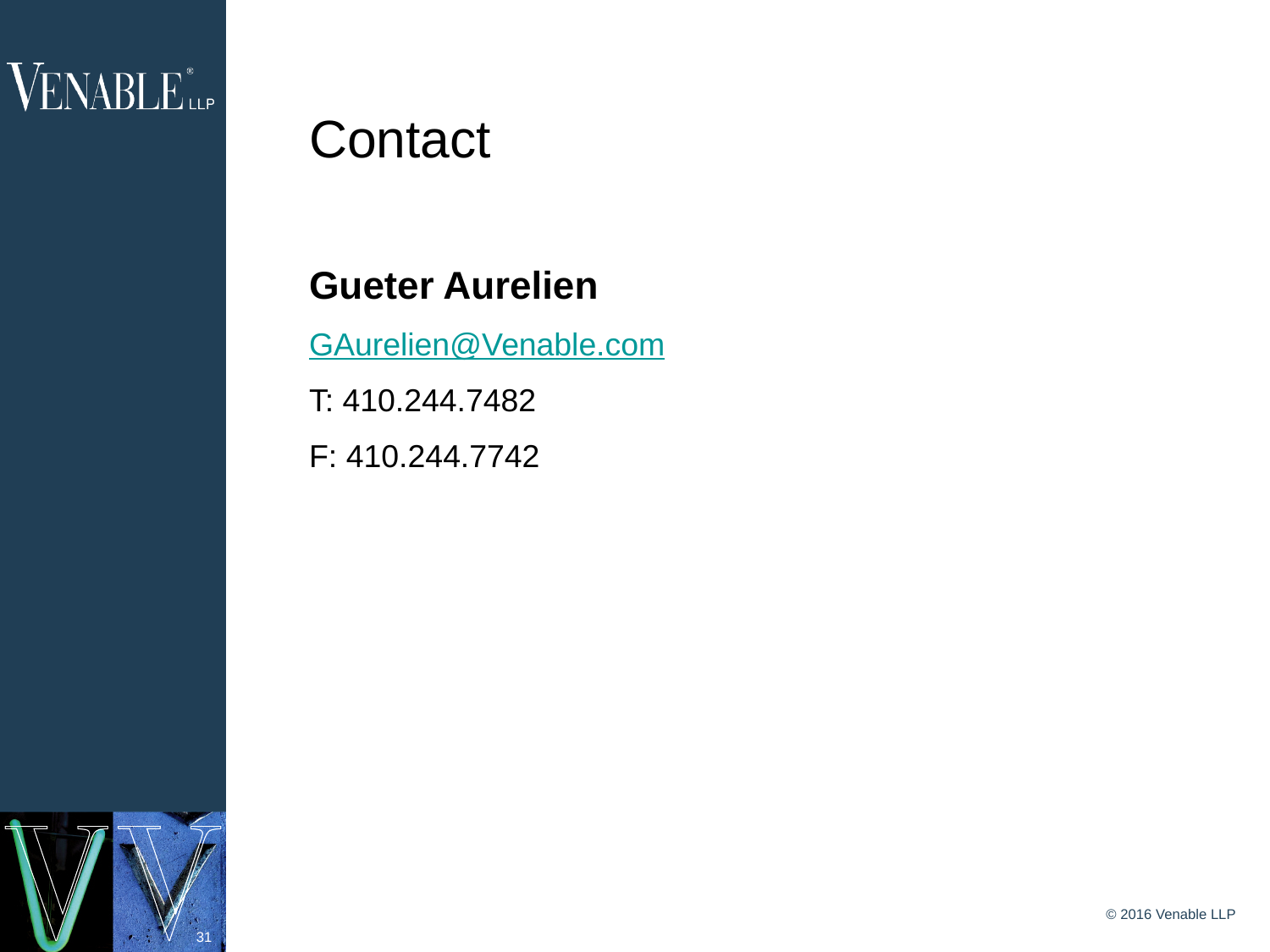

# Contact
Gueter Aurelien
GAurelien@Venable.com
T: 410.244.7482
F: 410.244.7742

© 2016 Venable LLP